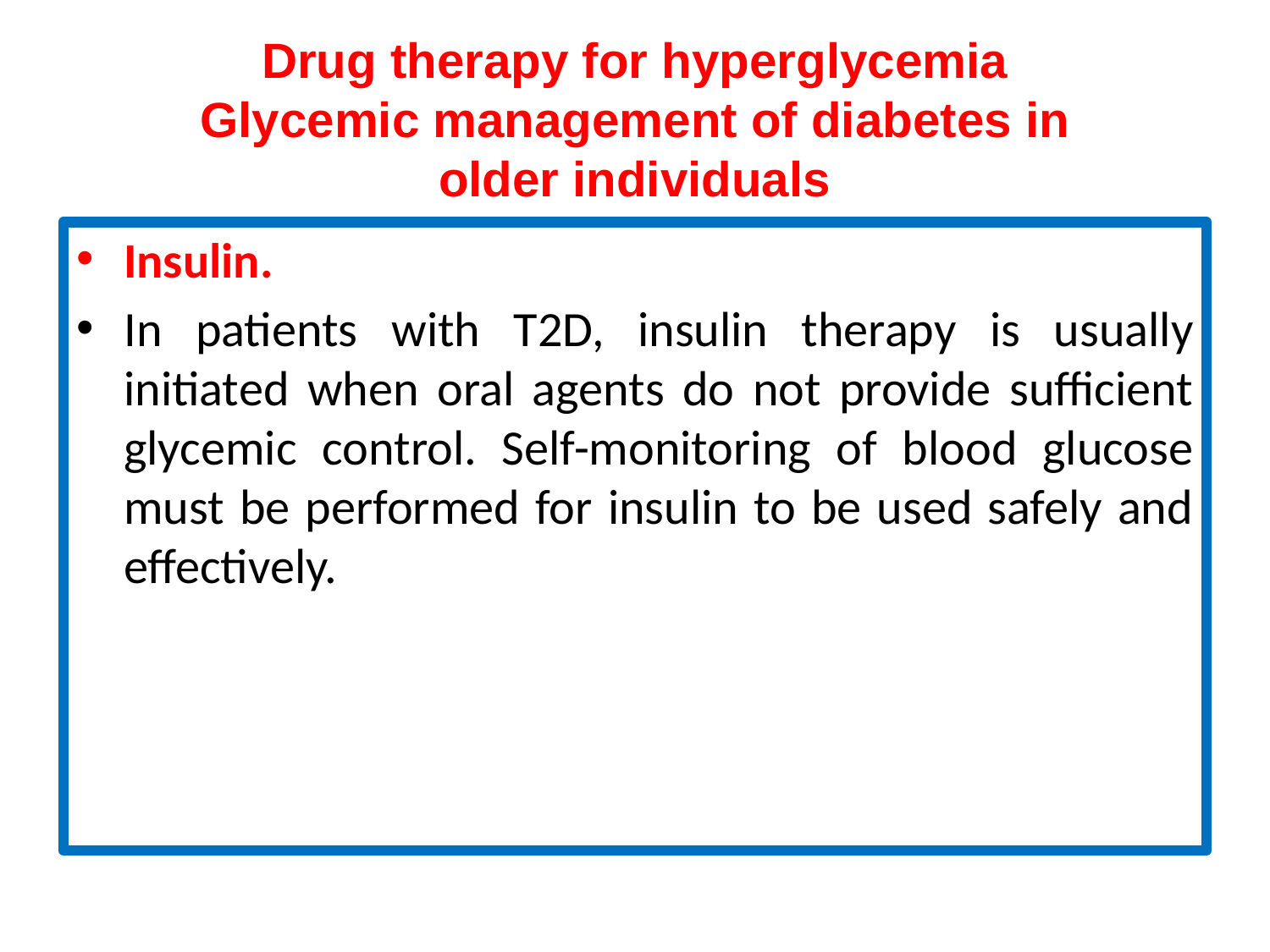

# Drug therapy for hyperglycemia Glycemic management of diabetes in older individuals
Insulin.
In patients with T2D, insulin therapy is usually initiated when oral agents do not provide sufficient glycemic control. Self-monitoring of blood glucose must be performed for insulin to be used safely and effectively.